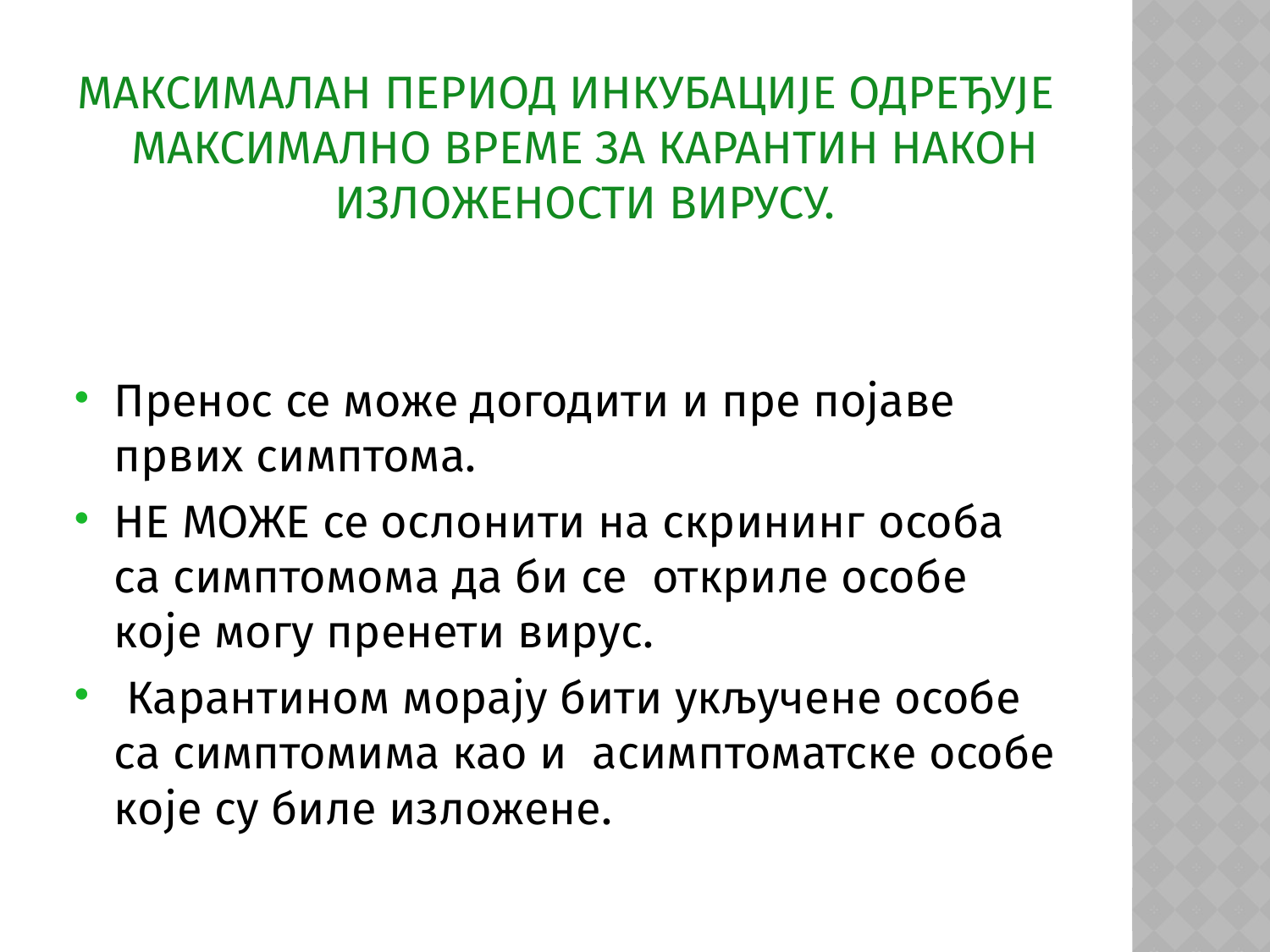

МАКСИМАЛАН ПЕРИОД ИНКУБАЦИЈЕ ОДРЕЂУЈЕ МАКСИМАЛНО ВРЕМЕ ЗА КАРАНТИН НАКОН ИЗЛОЖЕНОСТИ ВИРУСУ.

Пренос се може догодити и пре појаве првих симптома.
НЕ МОЖЕ се ослонити на скрининг особа са симптомома да би се  откриле особе које могу пренети вирус.
 Карантином морају бити укључене особе са симптомима као и  асимптоматске особе које су биле изложене.